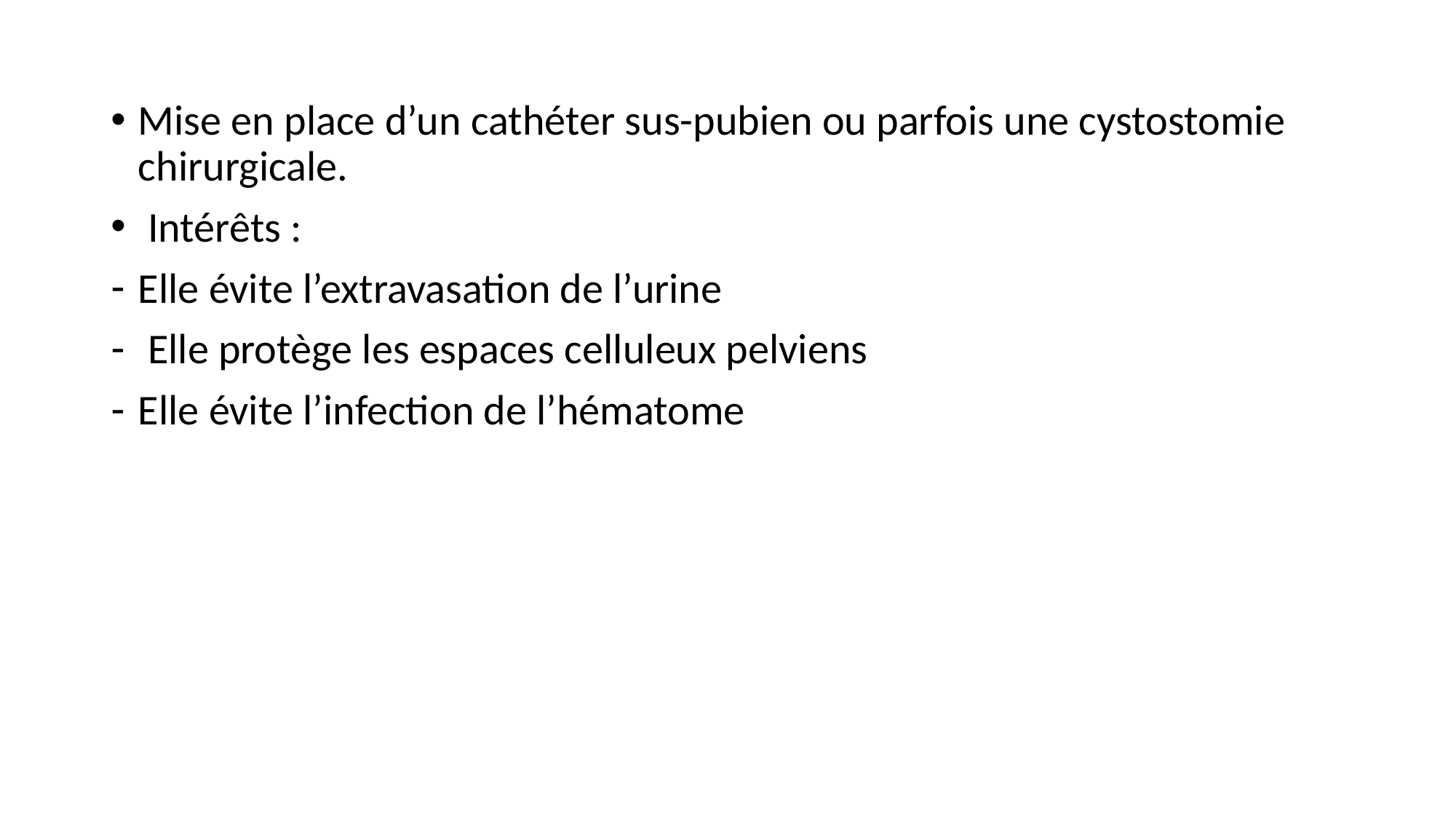

Mise en place d’un cathéter sus-pubien ou parfois une cystostomie chirurgicale.
 Intérêts :
Elle évite l’extravasation de l’urine
 Elle protège les espaces celluleux pelviens
Elle évite l’infection de l’hématome